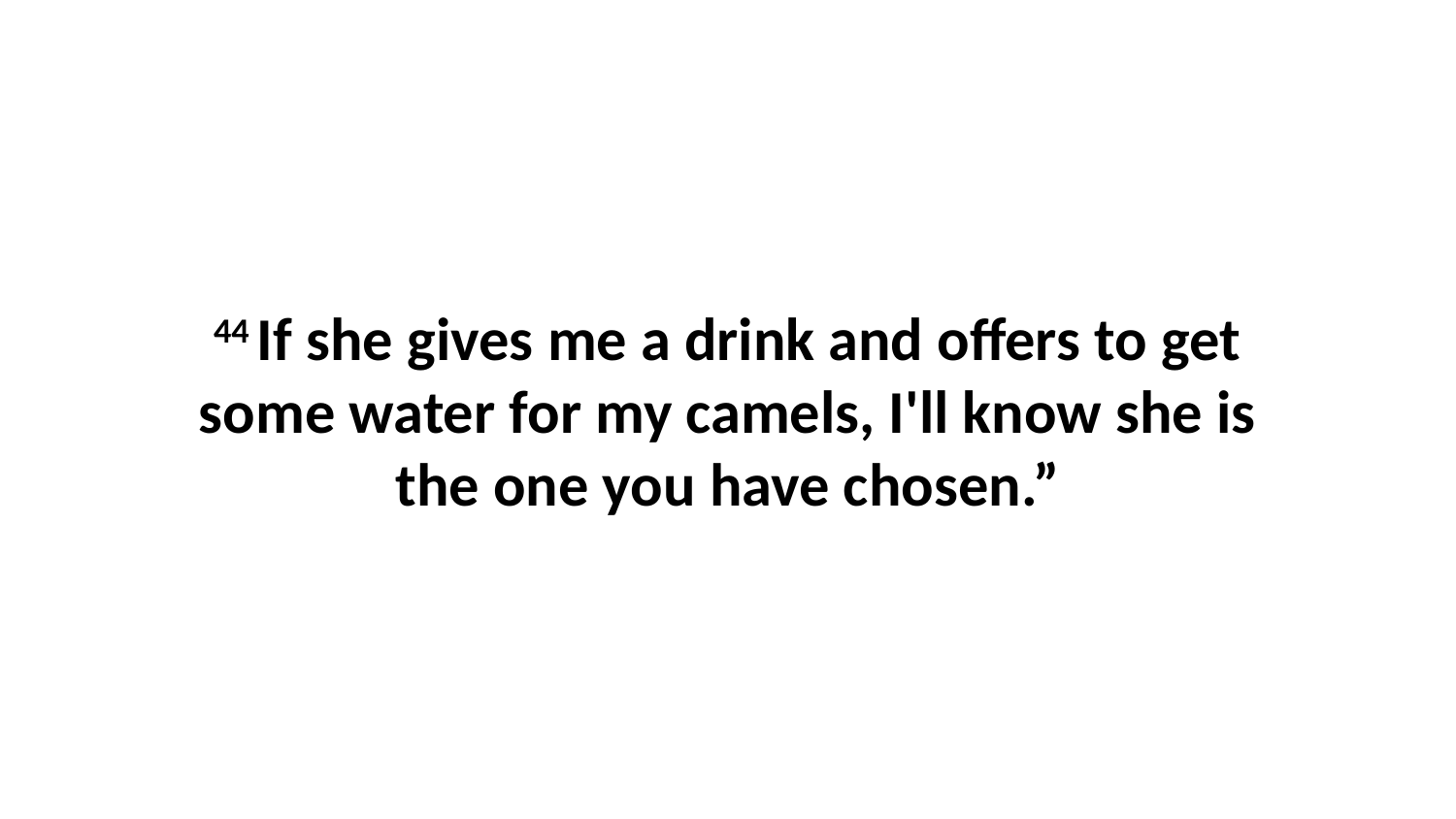

44 If she gives me a drink and offers to get some water for my camels, I'll know she is the one you have chosen.”